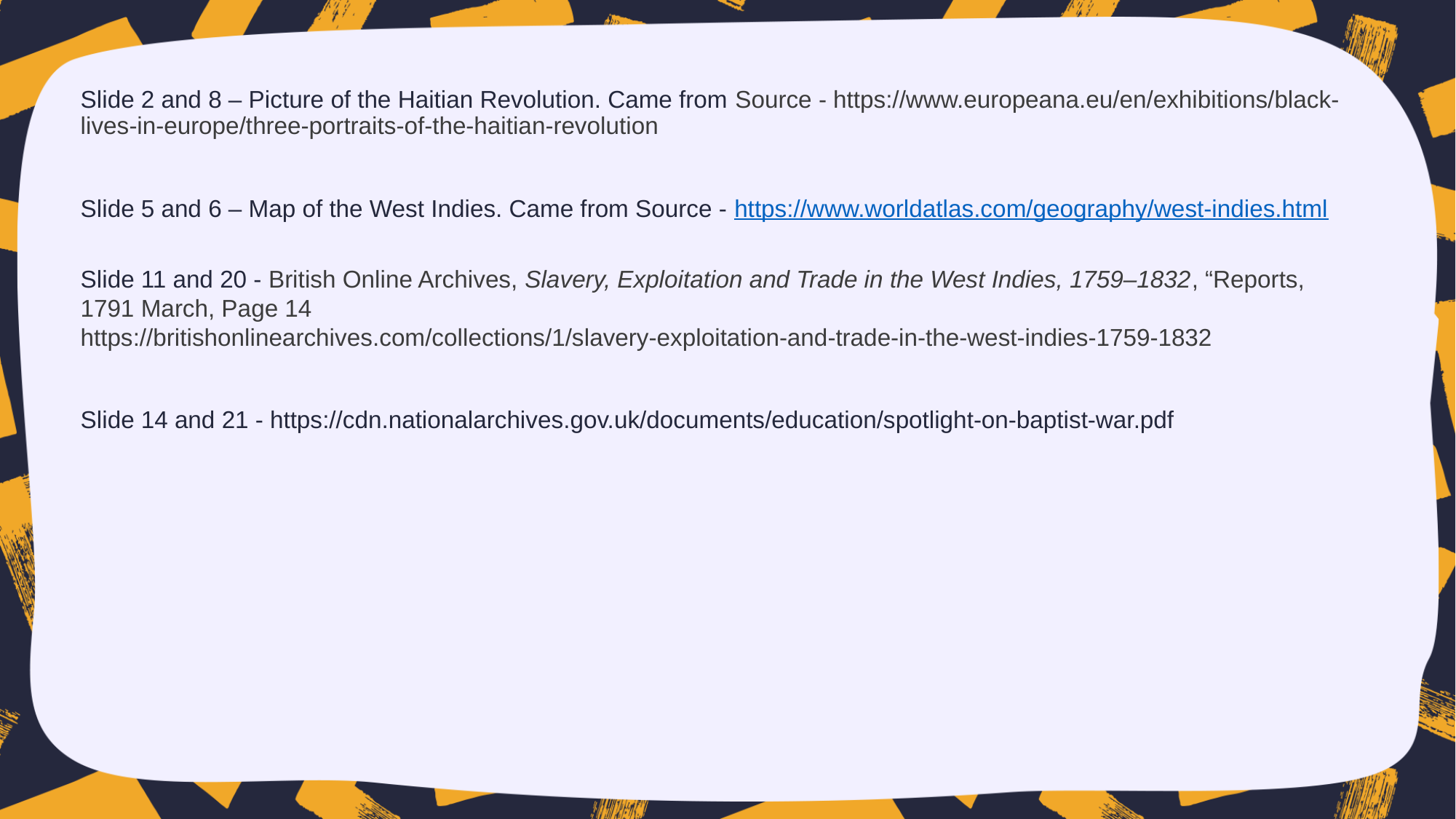

Slide 2 and 8 – Picture of the Haitian Revolution. Came from Source - https://www.europeana.eu/en/exhibitions/black-lives-in-europe/three-portraits-of-the-haitian-revolution

Slide 5 and 6 – Map of the West Indies. Came from Source - https://www.worldatlas.com/geography/west-indies.html

Slide 11 and 20 - British Online Archives, Slavery, Exploitation and Trade in the West Indies, 1759–1832, “Reports, 1791 March, Page 14
https://britishonlinearchives.com/collections/1/slavery-exploitation-and-trade-in-the-west-indies-1759-1832

Slide 14 and 21 - https://cdn.nationalarchives.gov.uk/documents/education/spotlight-on-baptist-war.pdf